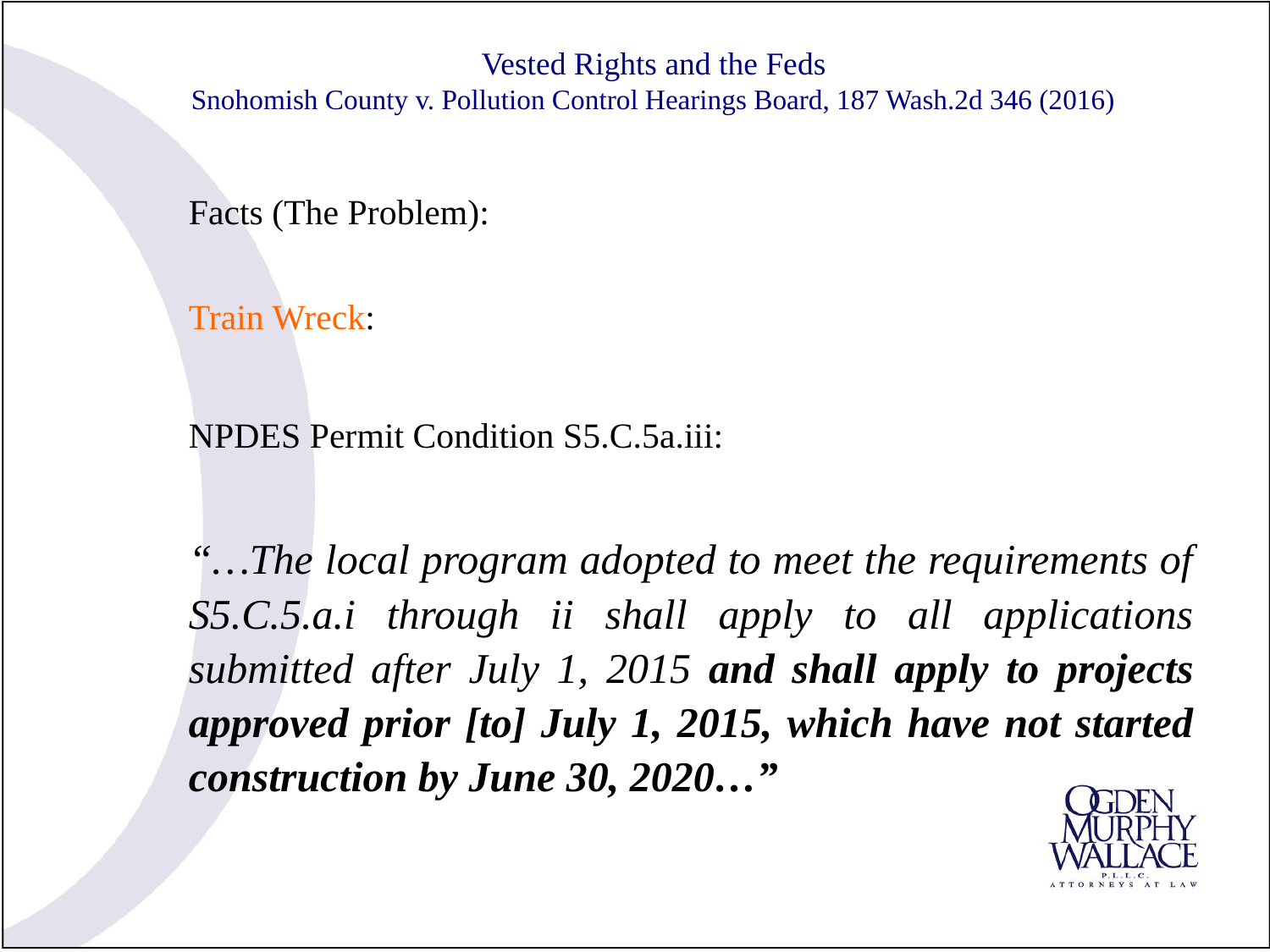

# Vested Rights and the Feds Snohomish County v. Pollution Control Hearings Board, 187 Wash.2d 346 (2016)
Facts (The Problem):

Train Wreck:

NPDES Permit Condition S5.C.5a.iii:

“…The local program adopted to meet the requirements of S5.C.5.a.i through ii shall apply to all applications submitted after July 1, 2015 and shall apply to projects approved prior [to] July 1, 2015, which have not started construction by June 30, 2020…”